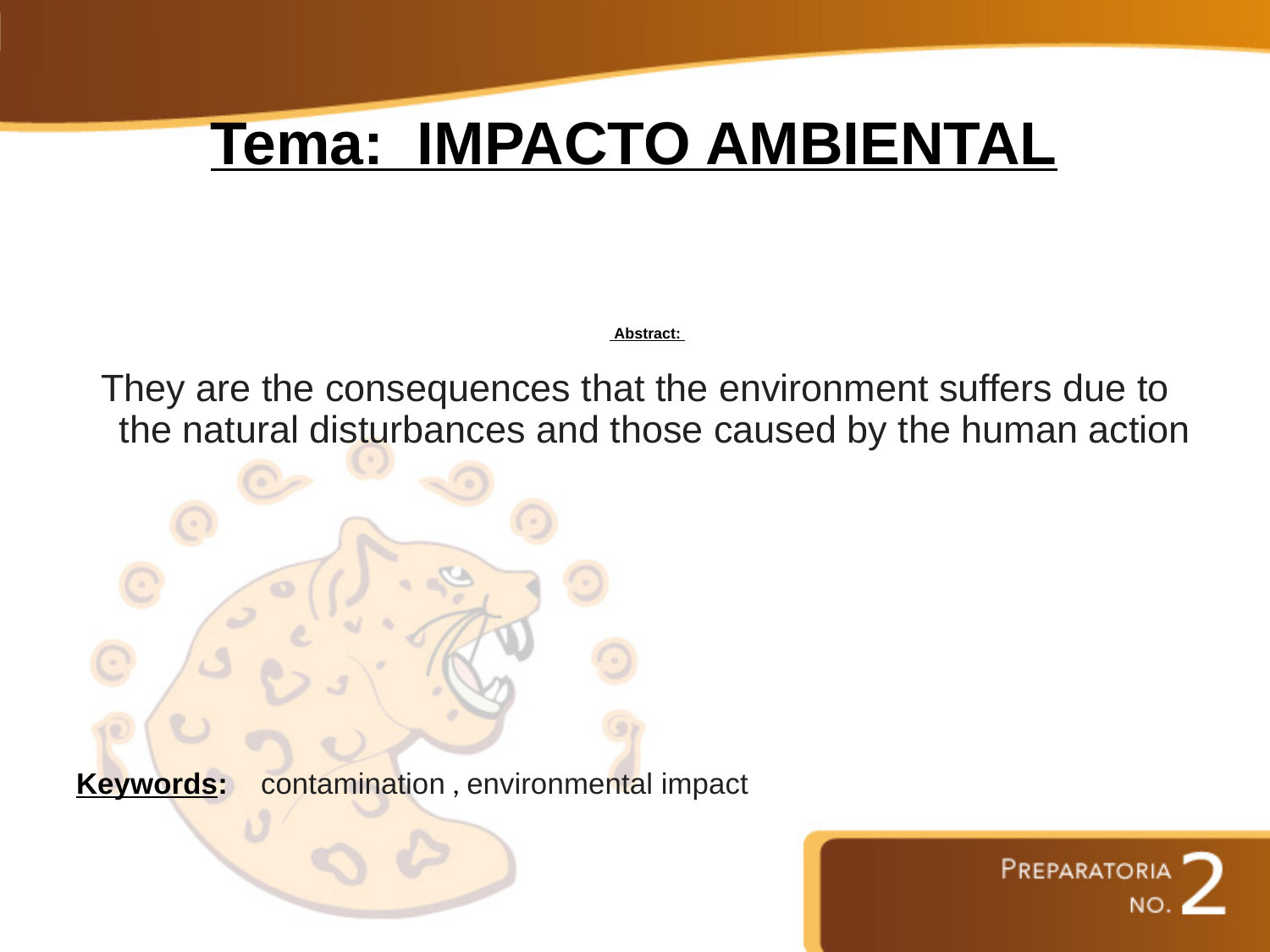

# Tema:  IMPACTO AMBIENTAL

       Abstract:

They are the consequences that the environment suffers due to the natural disturbances and those caused by the human action

Keywords:    contamination , environmental impact